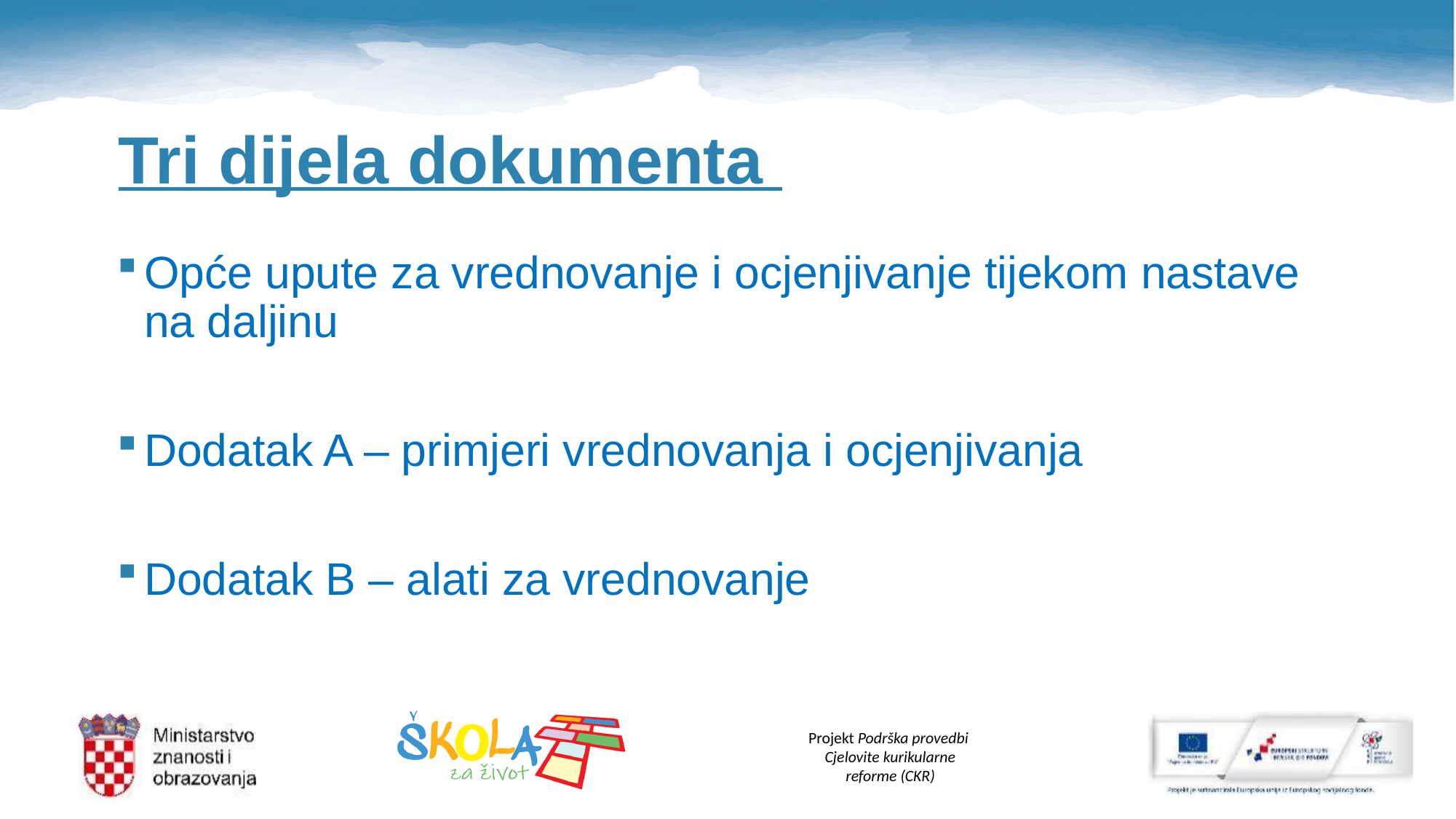

# Tri dijela dokumenta
Opće upute za vrednovanje i ocjenjivanje tijekom nastave na daljinu

Dodatak A – primjeri vrednovanja i ocjenjivanja

Dodatak B – alati za vrednovanje